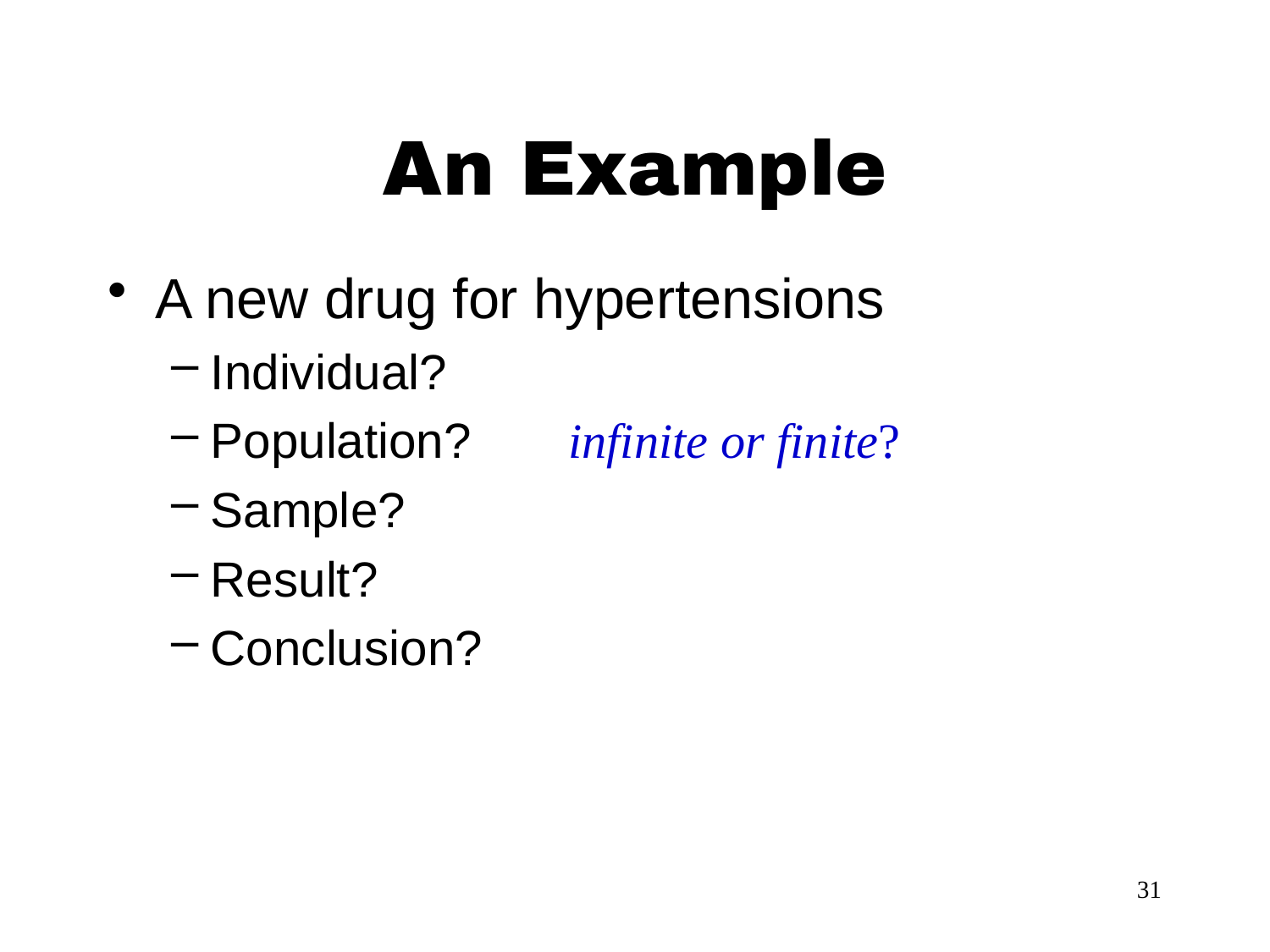

# An Example
A new drug for hypertensions
Individual?
Population?       infinite or finite?
Sample?
Result?
Conclusion?

31